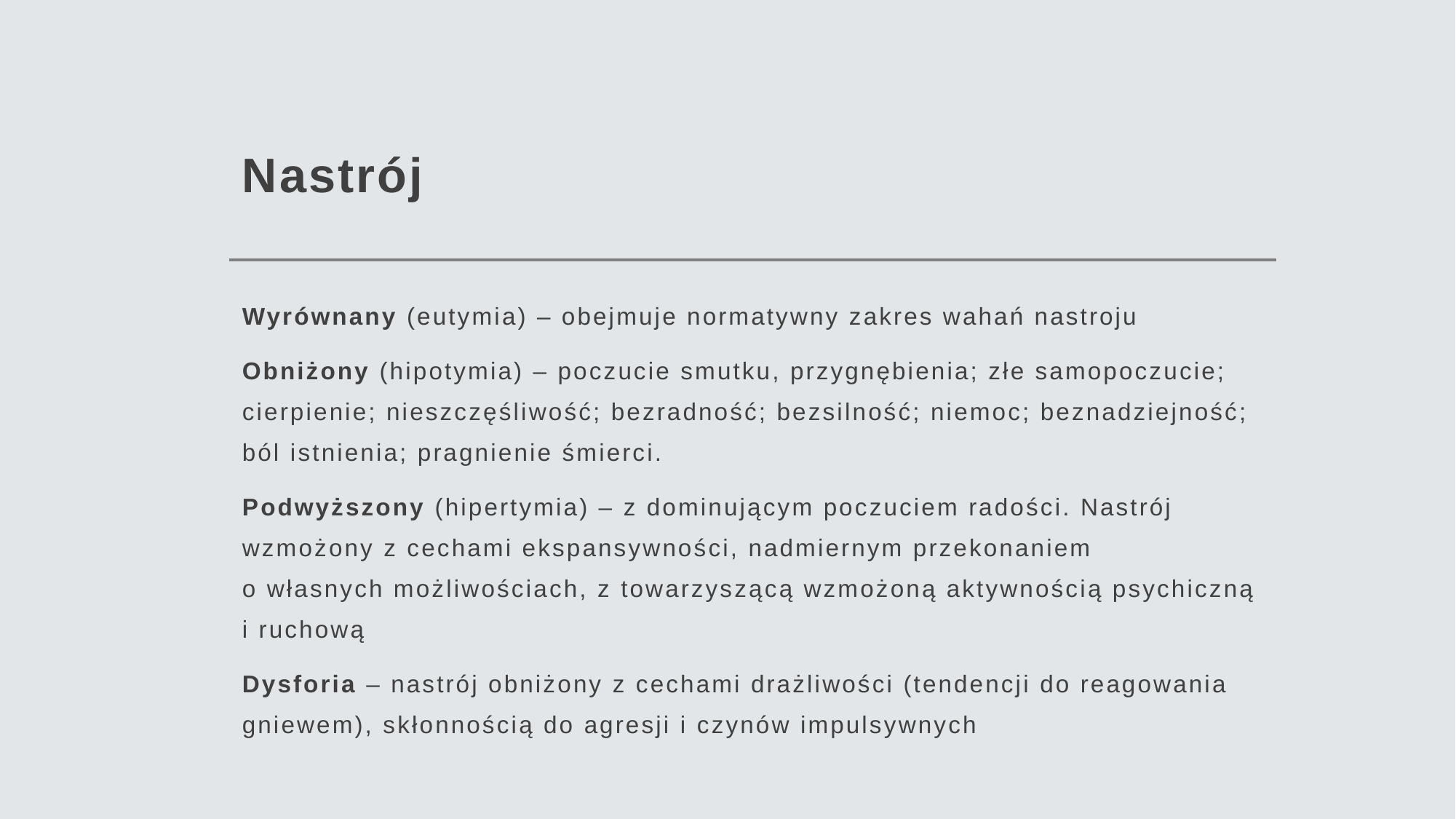

# Nastrój
Wyrównany (eutymia) – obejmuje normatywny zakres wahań nastroju
Obniżony (hipotymia) – poczucie smutku, przygnębienia; złe samopoczucie; cierpienie; nieszczęśliwość; bezradność; bezsilność; niemoc; beznadziejność; ból istnienia; pragnienie śmierci.
Podwyższony (hipertymia) – z dominującym poczuciem radości. Nastrój wzmożony z cechami ekspansywności, nadmiernym przekonaniem
o własnych możliwościach, z towarzyszącą wzmożoną aktywnością psychiczną i ruchową
Dysforia – nastrój obniżony z cechami drażliwości (tendencji do reagowania gniewem), skłonnością do agresji i czynów impulsywnych